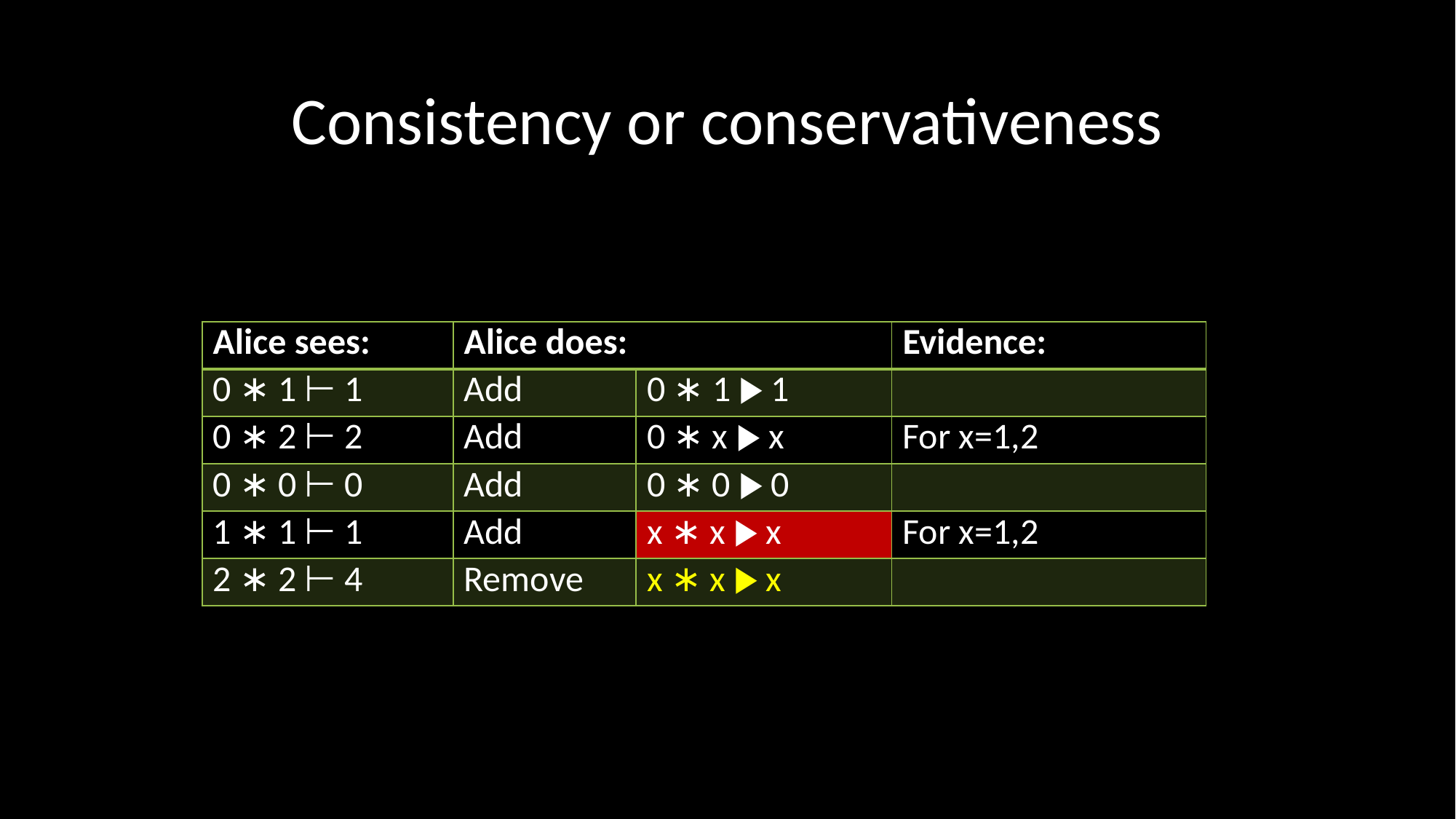

# Consistency or conservativeness
| Alice sees: | Alice does: |  | Evidence: |
| --- | --- | --- | --- |
| 0 ∗ 1 ⊢ 1 | Add | 0 ∗ 1 ▶ 1 |  |
| 0 ∗ 2 ⊢ 2 | Add | 0 ∗ x ▶ x | For x=1,2 |
| 0 ∗ 0 ⊢ 0 | Add | 0 ∗ 0 ▶ 0 |  |
| 1 ∗ 1 ⊢ 1 | Add | x ∗ x ▶ x | For x=1,2 |
| 2 ∗ 2 ⊢ 4 | Remove | x ∗ x ▶ x |  |